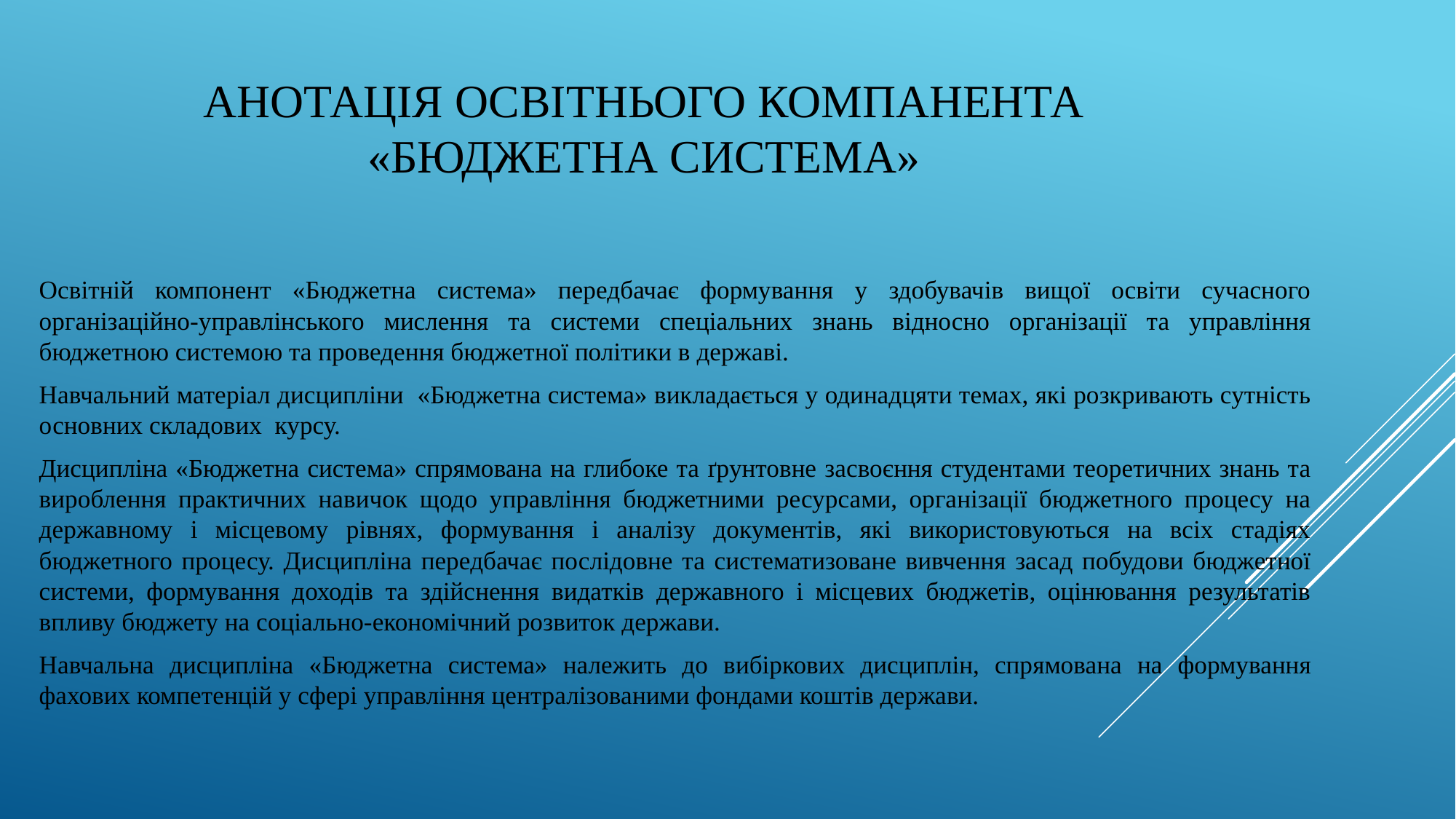

# Анотація освітнього компанента «Бюджетна система»

Освітній компонент «Бюджетна система» передбачає формування у здобувачів вищої освіти сучасного організаційно-управлінського мислення та системи спеціальних знань відносно організації та управління бюджетною системою та проведення бюджетної політики в державі.
Навчальний матеріал дисципліни  «Бюджетна система» викладається у одинадцяти темах, які розкривають сутність основних складових  курсу.
Дисципліна «Бюджетна система» спрямована на глибоке та ґрунтовне засвоєння студентами теоретичних знань та вироблення практичних навичок щодо управління бюджетними ресурсами, організації бюджетного процесу на державному і місцевому рівнях, формування і аналізу документів, які використовуються на всіх стадіях бюджетного процесу. Дисципліна передбачає послідовне та систематизоване вивчення засад побудови бюджетної системи, формування доходів та здійснення видатків державного і місцевих бюджетів, оцінювання результатів впливу бюджету на соціально-економічний розвиток держави.
Навчальна дисципліна «Бюджетна система» належить до вибіркових дисциплін, спрямована на формування фахових компетенцій у сфері управління централізованими фондами коштів держави.